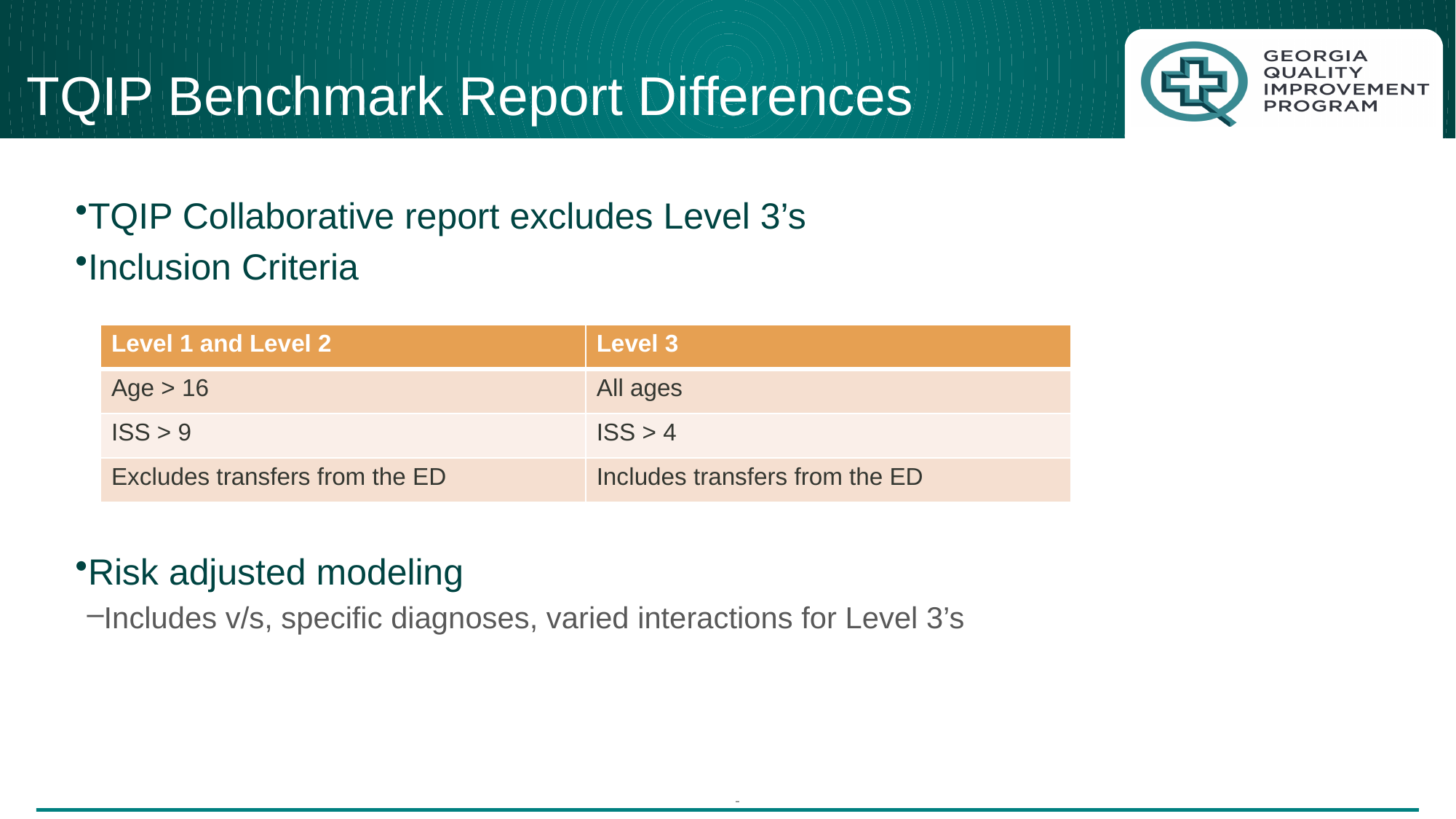

# TQIP Benchmark Report Differences
TQIP Collaborative report excludes Level 3’s
Inclusion Criteria

Risk adjusted modeling
Includes v/s, specific diagnoses, varied interactions for Level 3’s

| Level 1 and Level 2 | Level 3 |
| --- | --- |
| Age > 16 | All ages |
| ISS > 9 | ISS > 4 |
| Excludes transfers from the ED | Includes transfers from the ED |